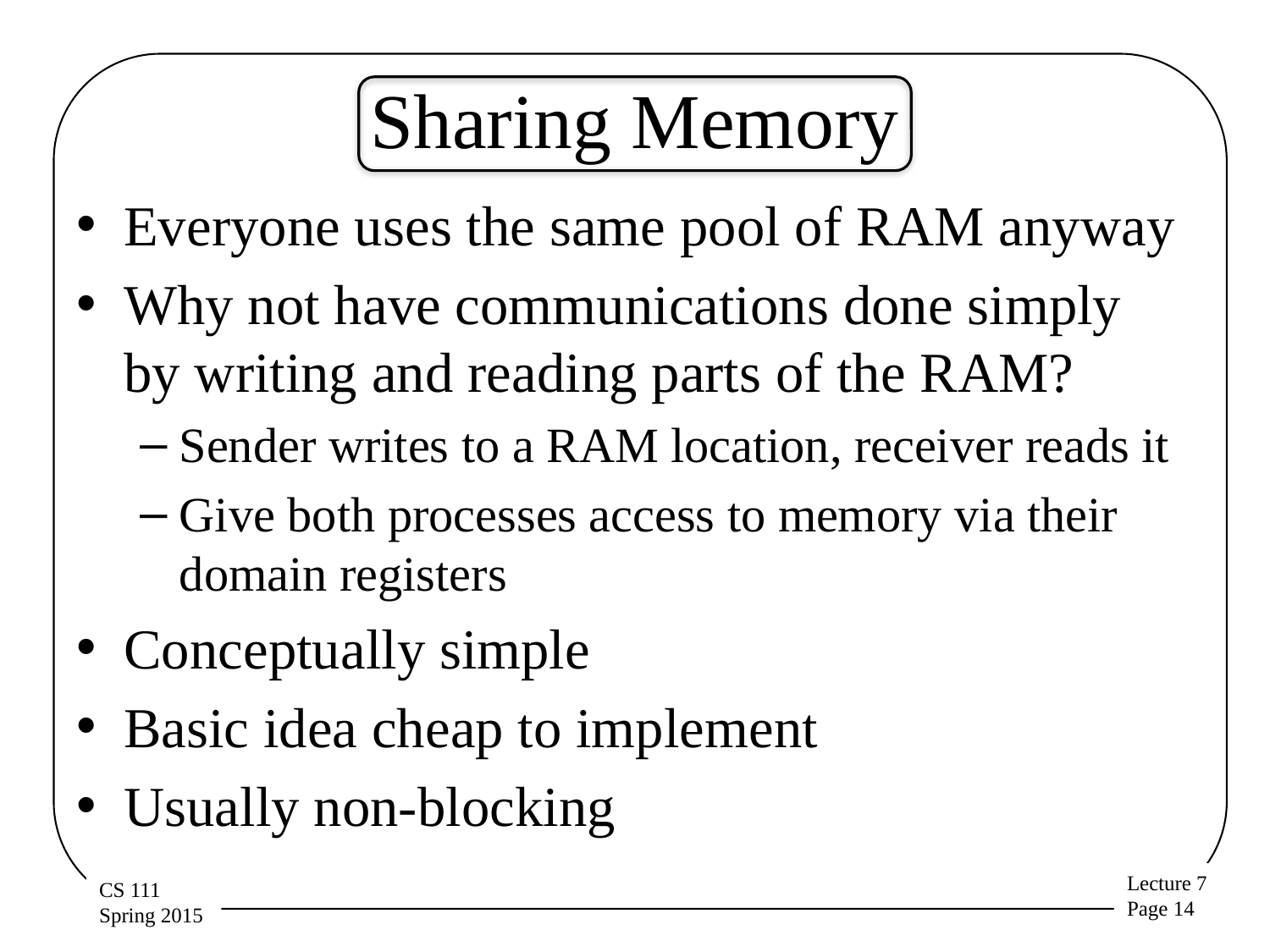

# Sharing Memory

Everyone uses the same pool of RAM anyway
Why not have communications done simply by writing and reading parts of the RAM?
Sender writes to a RAM location, receiver reads it
Give both processes access to memory via their domain registers
Conceptually simple
Basic idea cheap to implement
Usually non-blocking